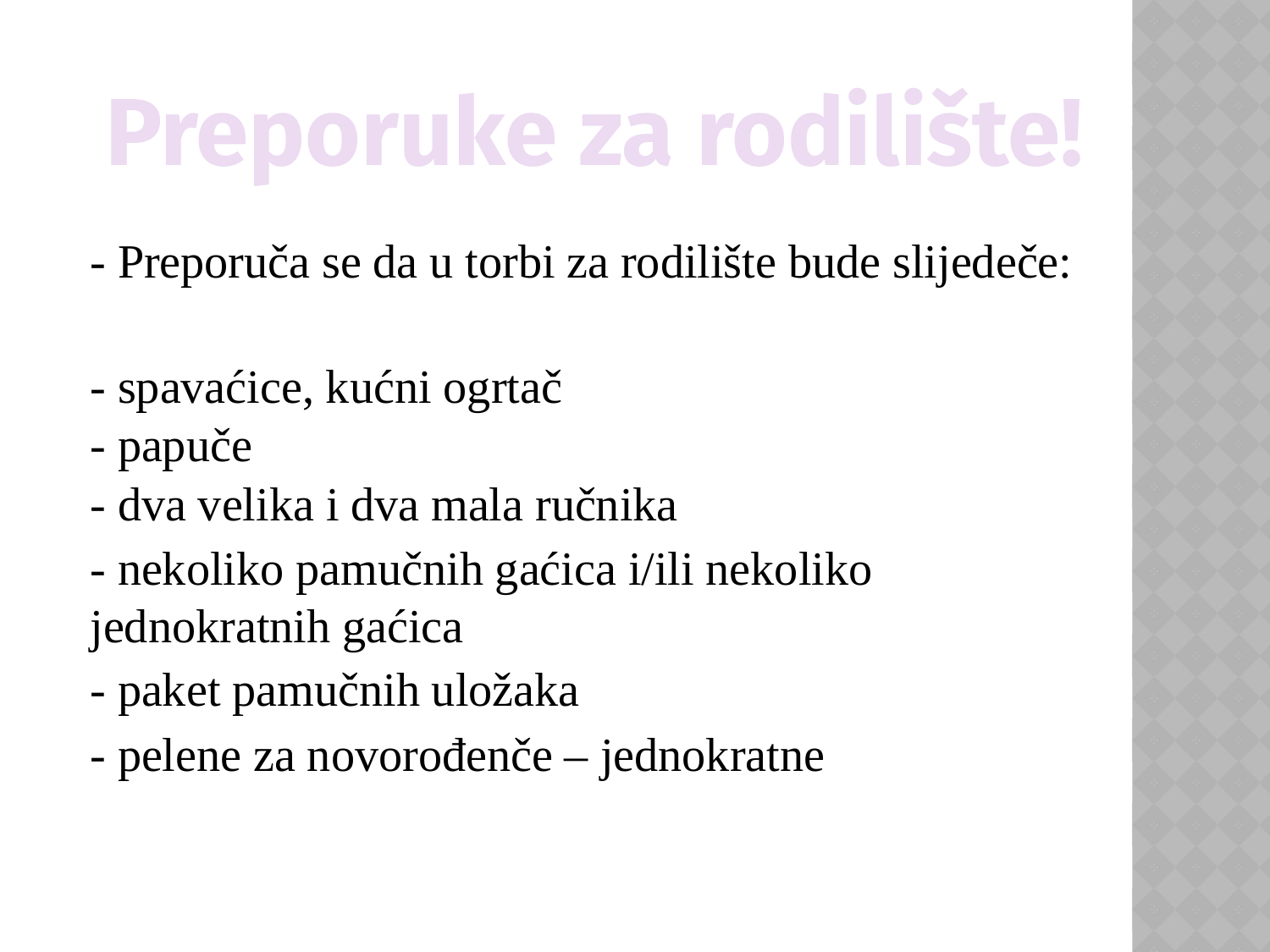

Preporuke za rodilište!
- Preporuča se da u torbi za rodilište bude slijedeče:

- spavaćice, kućni ogrtač
- papuče
- dva velika i dva mala ručnika
- nekoliko pamučnih gaćica i/ili nekoliko jednokratnih gaćica
- paket pamučnih uložaka
- pelene za novorođenče – jednokratne